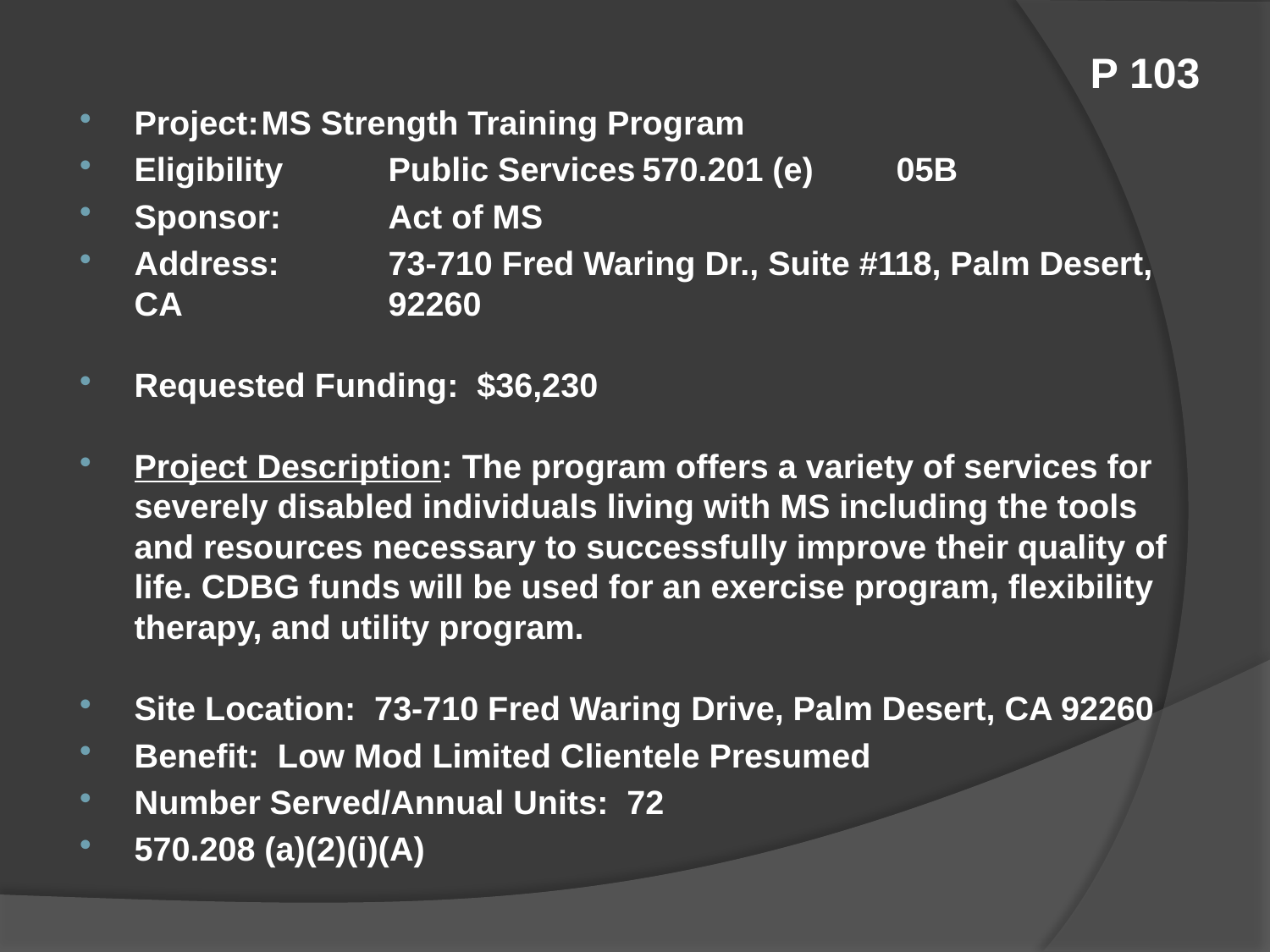

# P 103
Project:	MS Strength Training Program
Eligibility	Public Services	570.201 (e)	05B
Sponsor:	Act of MS
Address:	73-710 Fred Waring Dr., Suite #118, Palm Desert, CA  		92260

Requested Funding:  $36,230

Project Description: The program offers a variety of services for severely disabled individuals living with MS including the tools and resources necessary to successfully improve their quality of life. CDBG funds will be used for an exercise program, flexibility therapy, and utility program.

Site Location:  73-710 Fred Waring Drive, Palm Desert, CA 92260
Benefit:  Low Mod Limited Clientele Presumed
Number Served/Annual Units:  72
570.208 (a)(2)(i)(A)